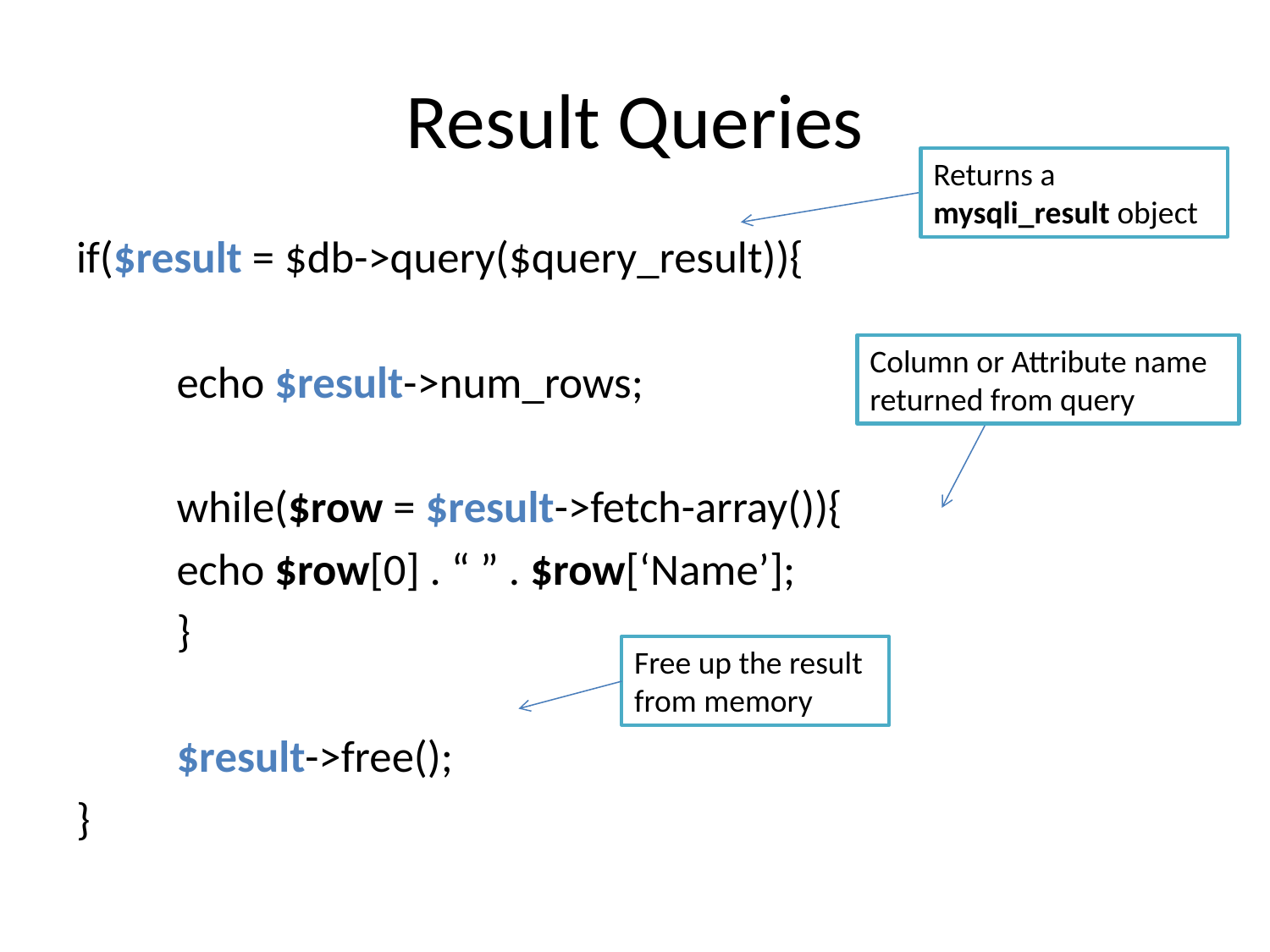

# Result Queries
Returns a mysqli_result object
if($result = $db->query($query_result)){

	echo $result->num_rows;

	while($row = $result->fetch-array()){
		echo $row[0] . “ ” . $row[‘Name’];
	}

	$result->free();
}
Column or Attribute name returned from query
Free up the result from memory